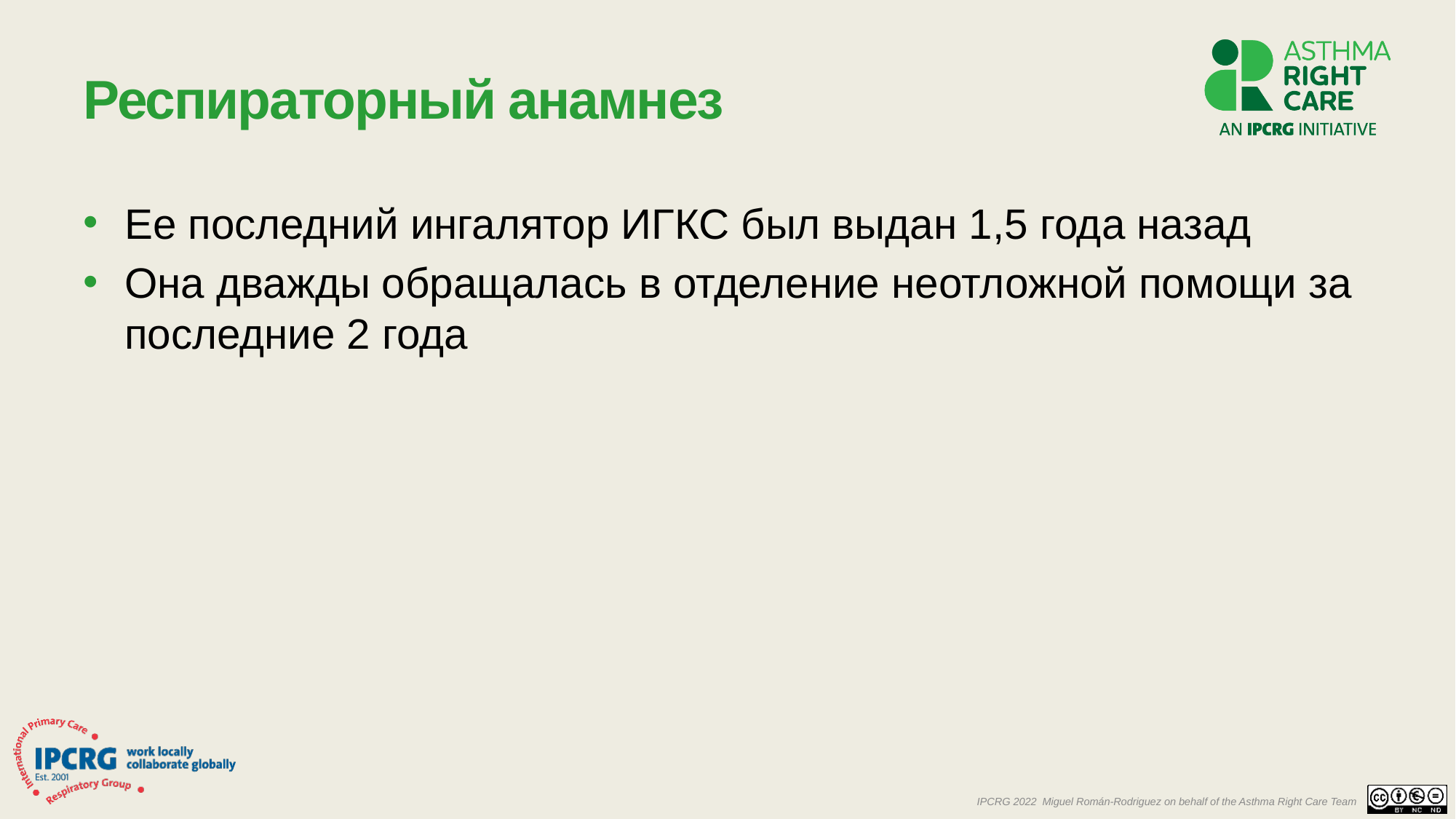

# Респираторный анамнез
Ее последний ингалятор ИГКС был выдан 1,5 года назад
Она дважды обращалась в отделение неотложной помощи за последние 2 года